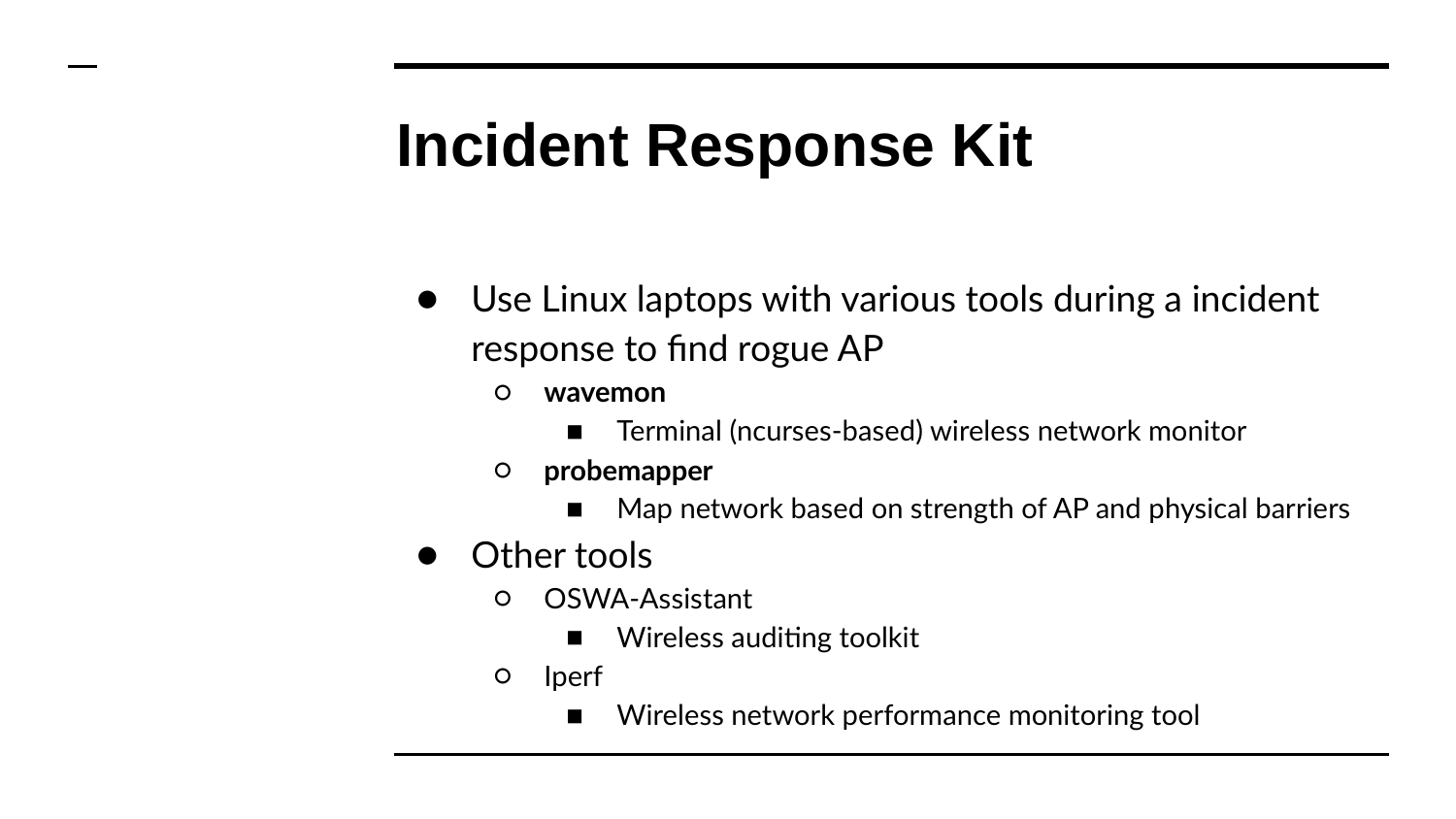

# Incident Response Kit
Use Linux laptops with various tools during a incident response to find rogue AP
wavemon
Terminal (ncurses-based) wireless network monitor
probemapper
Map network based on strength of AP and physical barriers
Other tools
OSWA-Assistant
Wireless auditing toolkit
Iperf
Wireless network performance monitoring tool